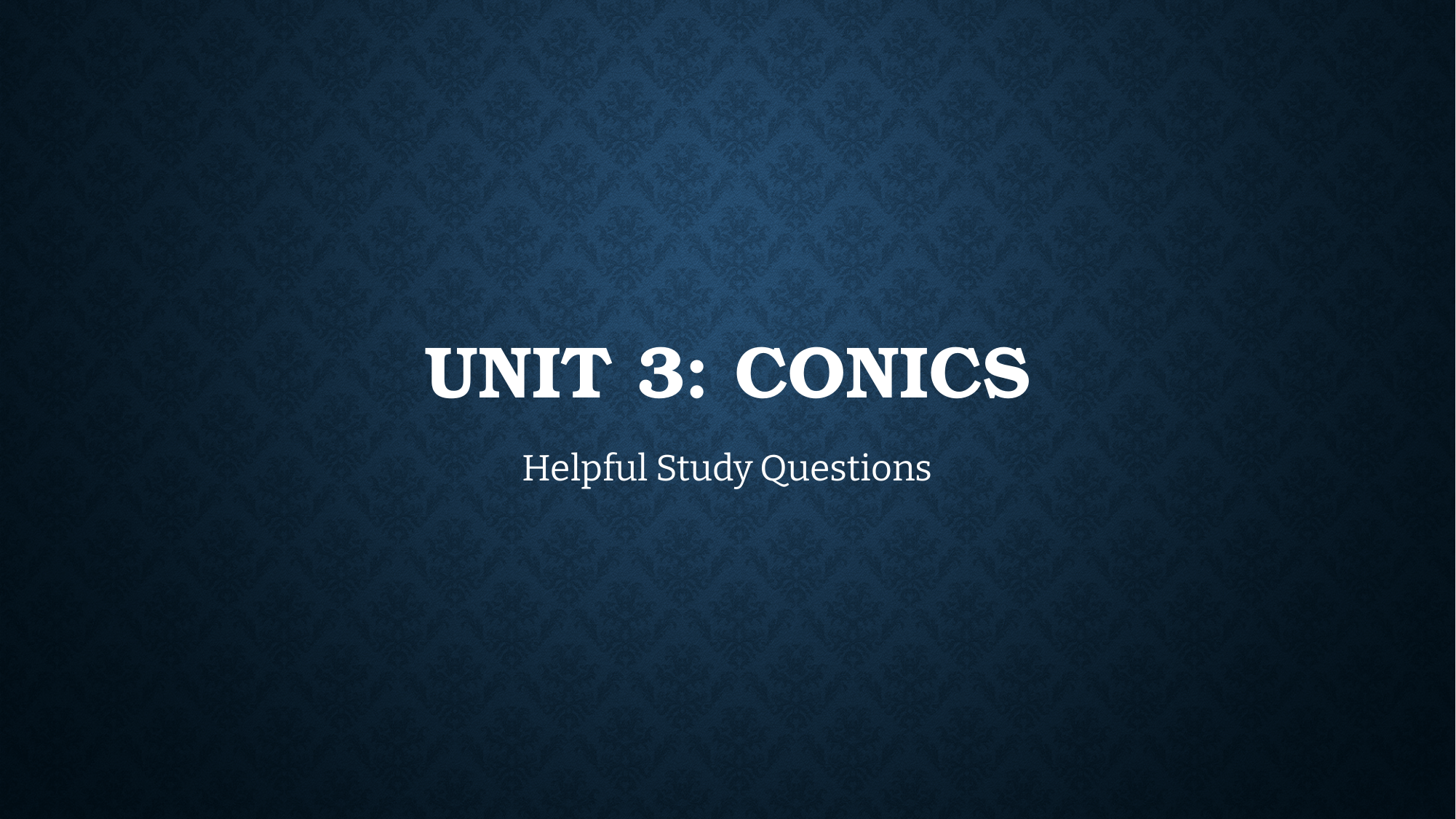

# Unit 3: Conics
Helpful Study Questions